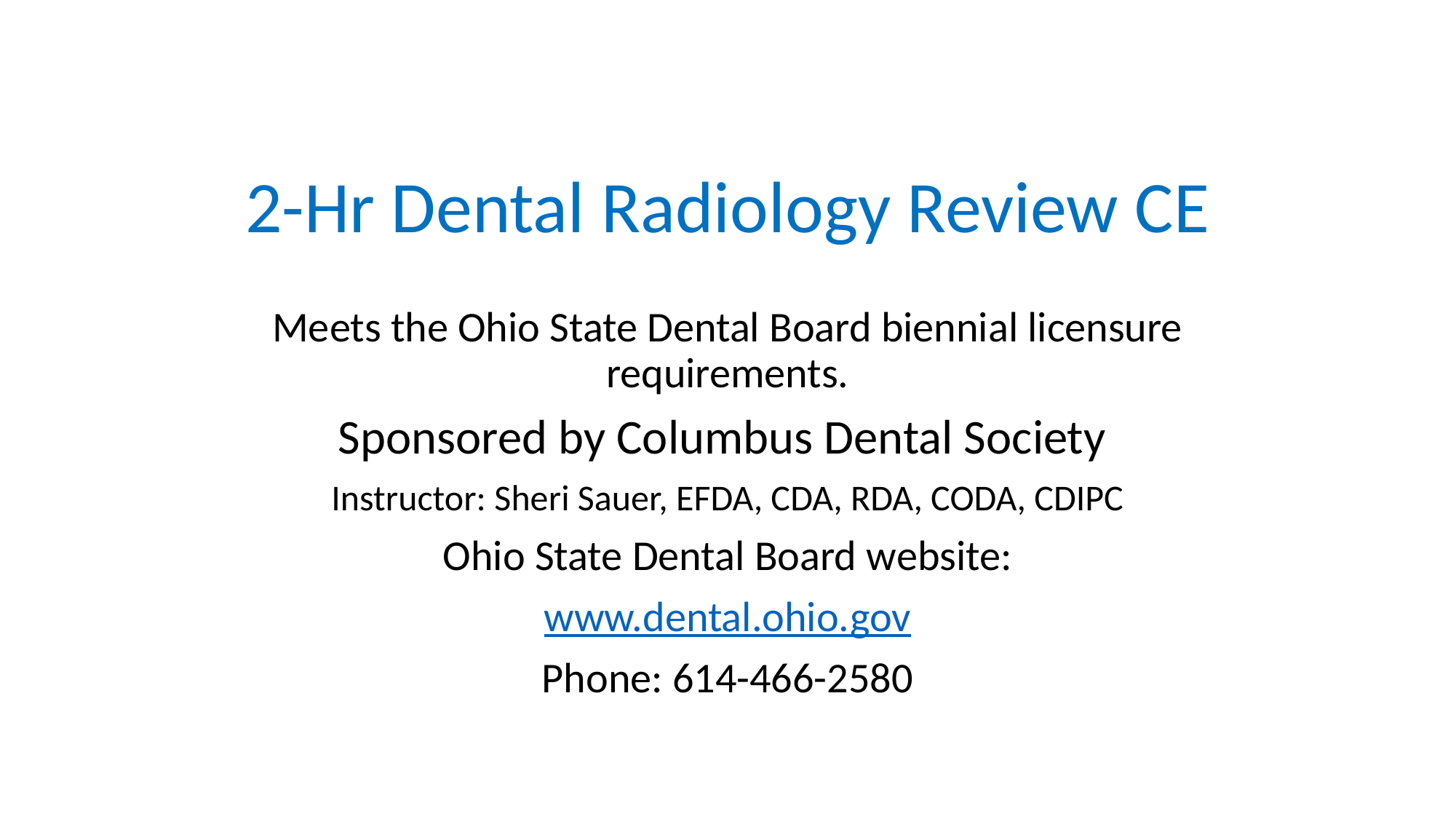

# 2-Hr Dental Radiology Review CE
Meets the Ohio State Dental Board biennial licensure requirements.
Sponsored by Columbus Dental Society
Instructor: Sheri Sauer, EFDA, CDA, RDA, CODA, CDIPC
Ohio State Dental Board website:
www.dental.ohio.gov
Phone: 614-466-2580